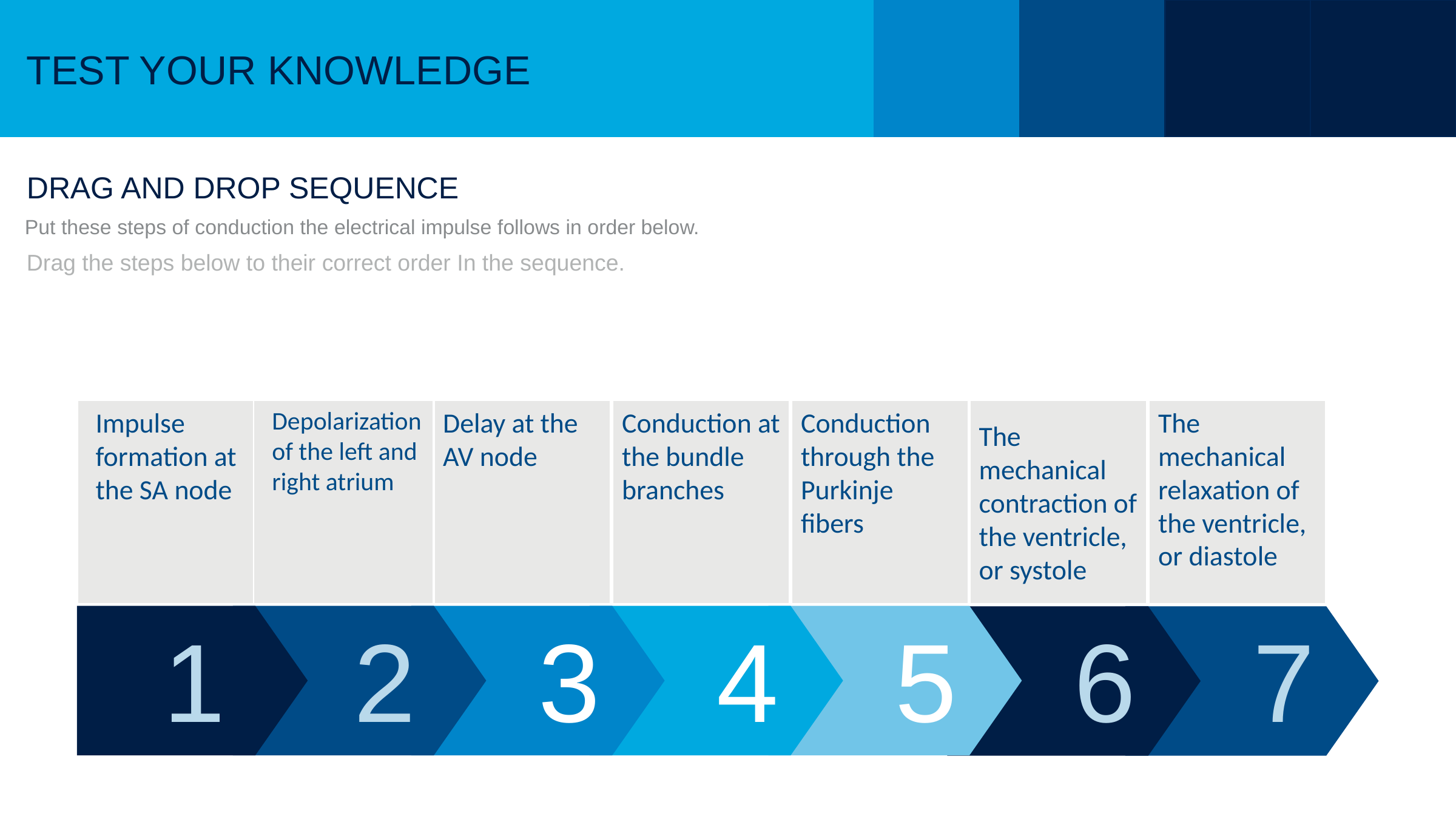

DRAG AND DROP SEQUENCE
# Put these steps of conduction the electrical impulse follows in order below.
Drag the steps below to their correct order In the sequence.
Impulse formation at the SA node
Depolarization of the left and right atrium
Delay at the AV node
Conduction at the bundle branches
Conduction through the Purkinje fibers
The mechanical contraction of the ventricle, or systole
The mechanical relaxation of the ventricle, or diastole

1
2
3
4
5
6
7